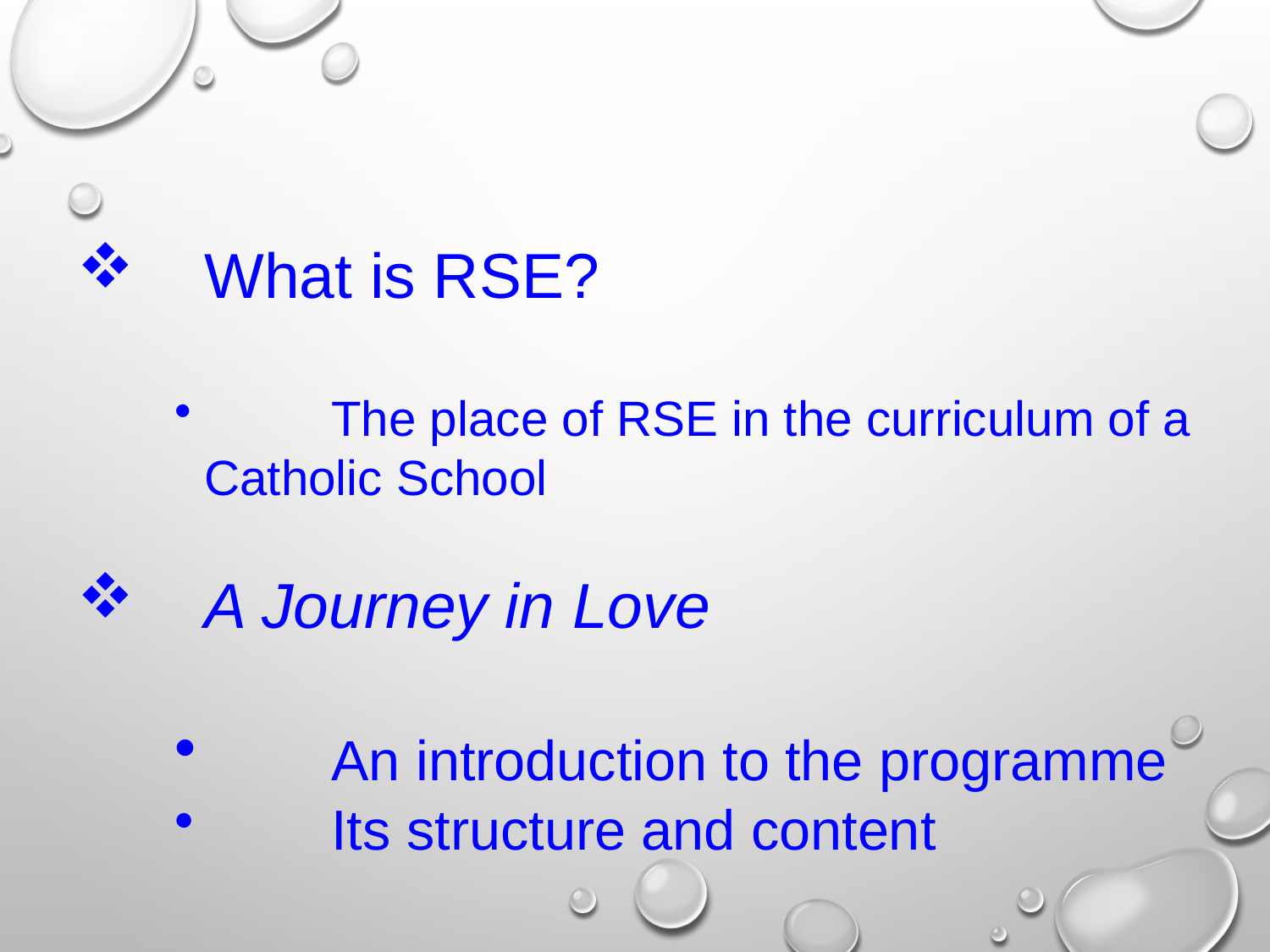

What is RSE?

 	The place of RSE in the curriculum of a Catholic School

 	A Journey in Love

 	An introduction to the programme
 	Its structure and content